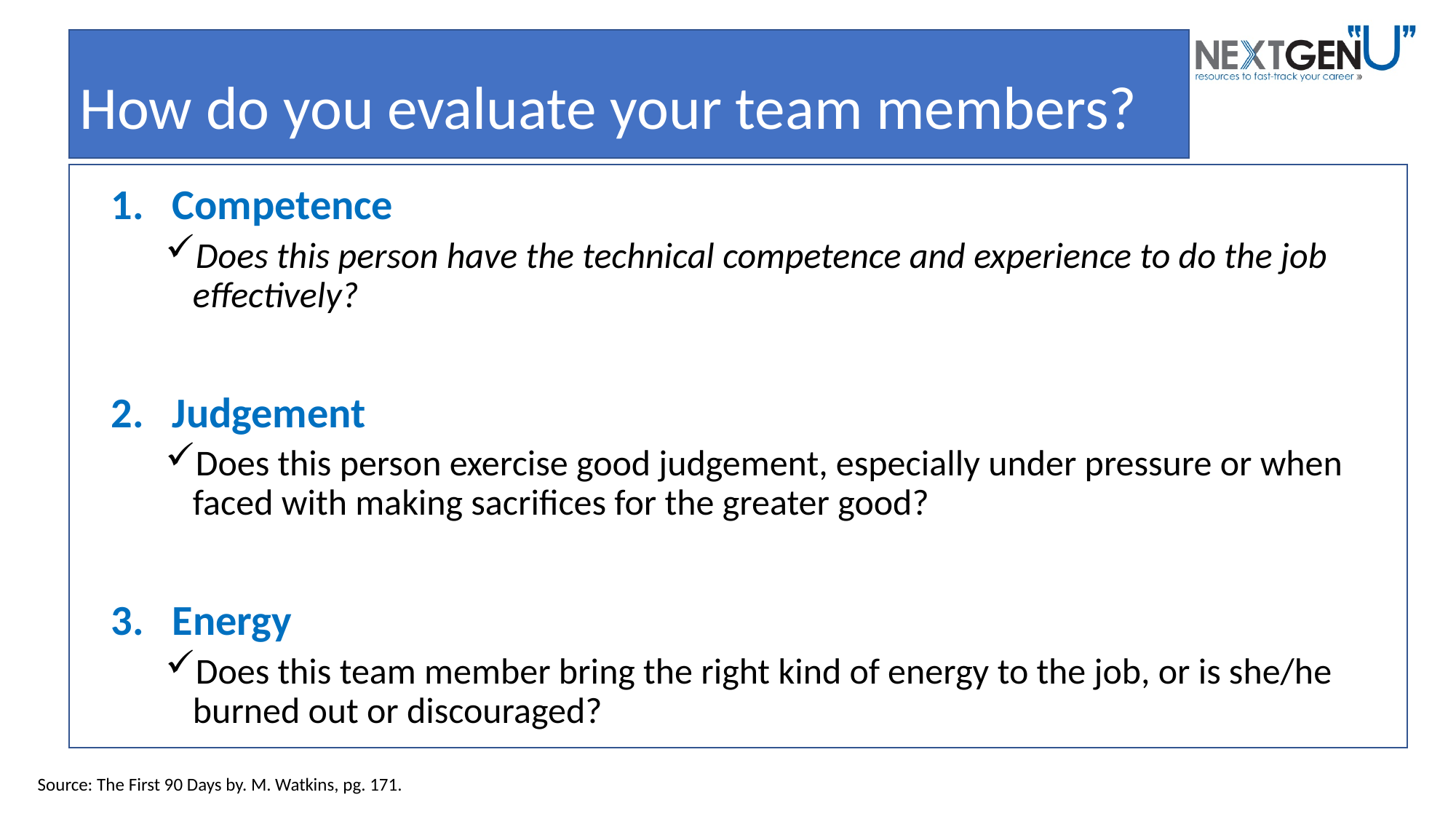

# How do you evaluate your team members?

Competence
Does this person have the technical competence and experience to do the job effectively?

Judgement
Does this person exercise good judgement, especially under pressure or when faced with making sacrifices for the greater good?

Energy
Does this team member bring the right kind of energy to the job, or is she/he burned out or discouraged?
Source: The First 90 Days by. M. Watkins, pg. 171.